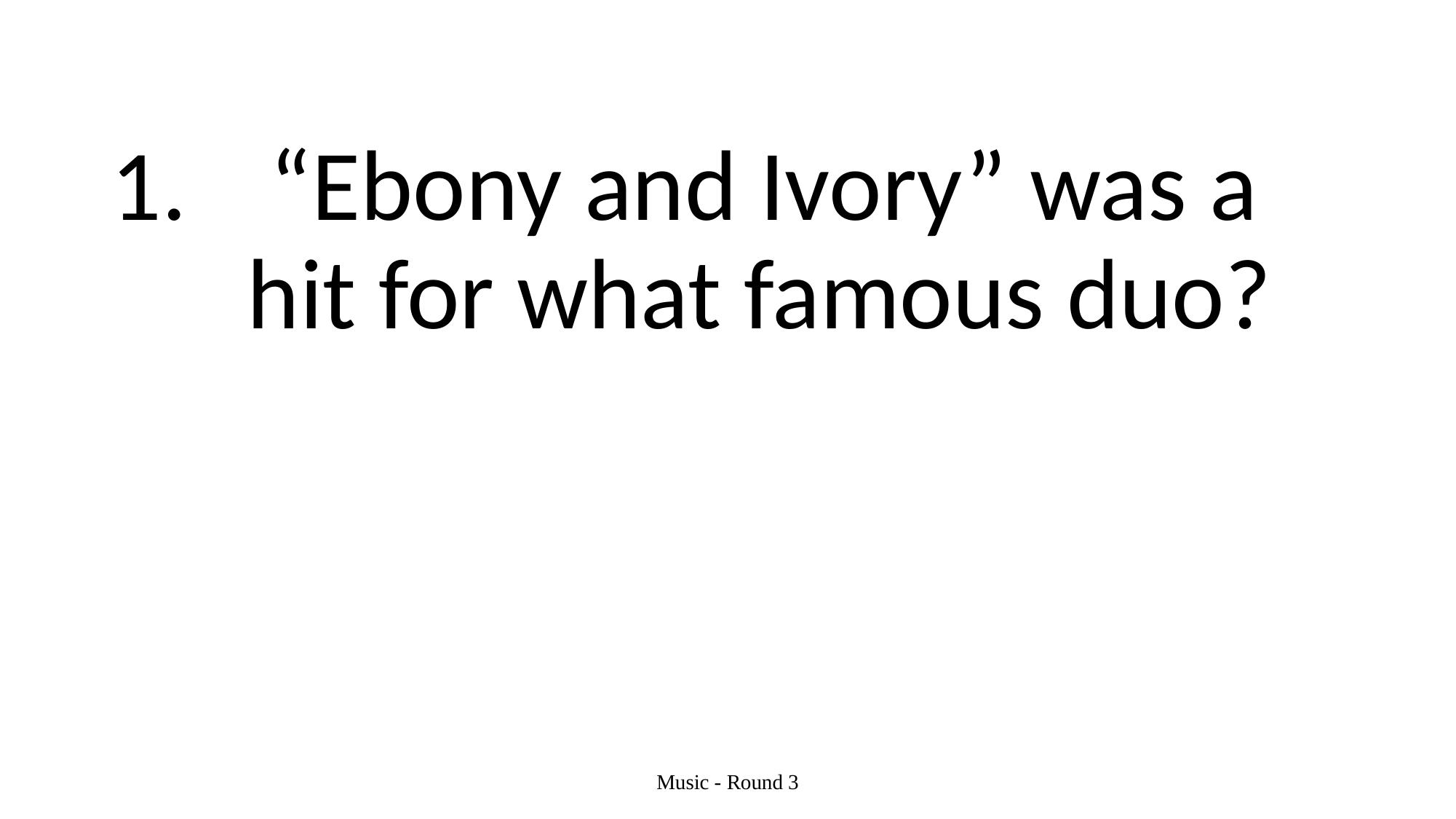

#
 “Ebony and Ivory” was a hit for what famous duo?
Music - Round 3